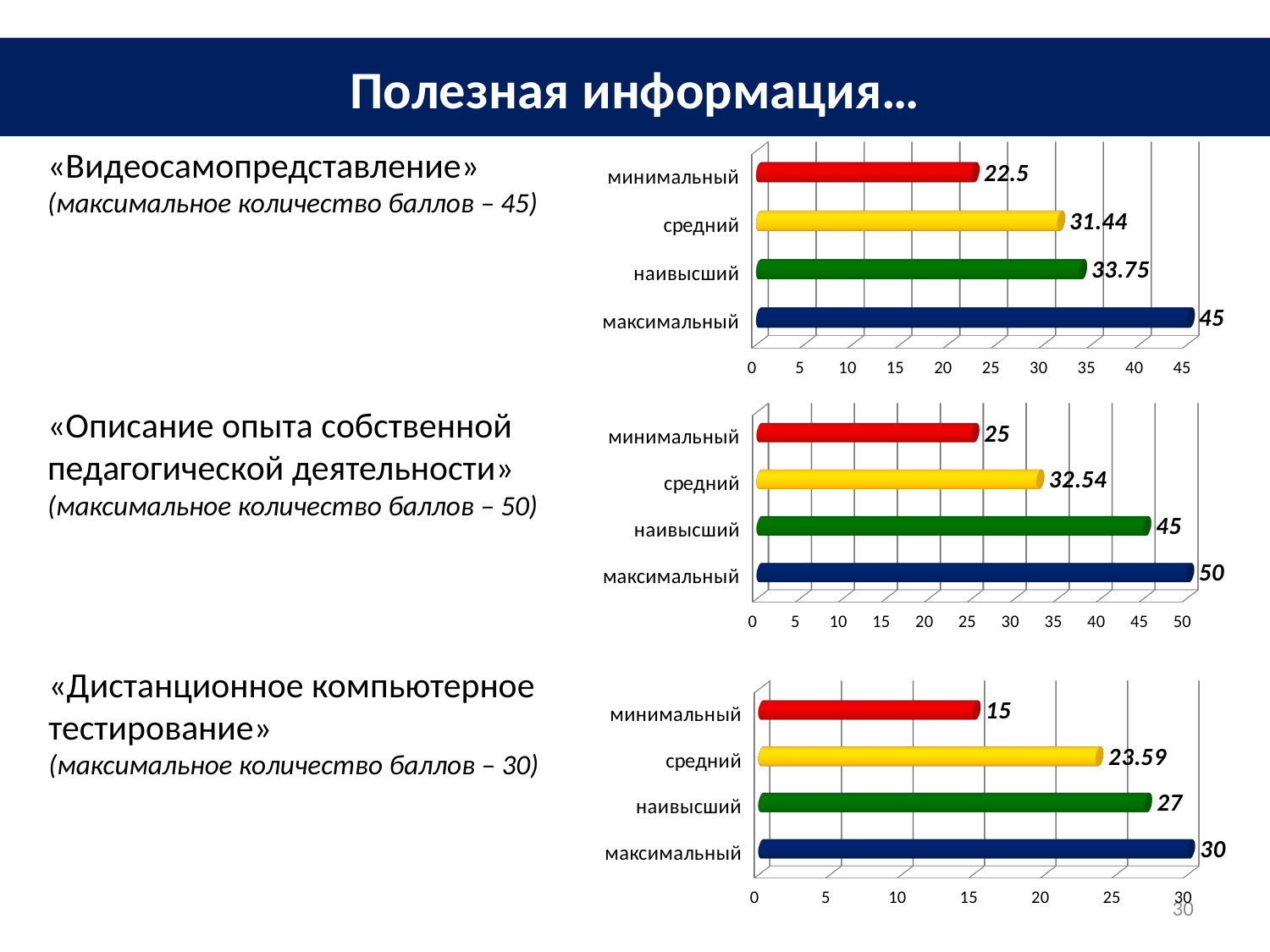

Полезная информация…
«Видеосамопредставление»
(максимальное количество баллов – 45)

[unsupported chart]

«Описание опыта собственной
педагогической деятельности»
(максимальное количество баллов – 50)

[unsupported chart]

«Дистанционное компьютерное
тестирование»
(максимальное количество баллов – 30)

[unsupported chart]

30